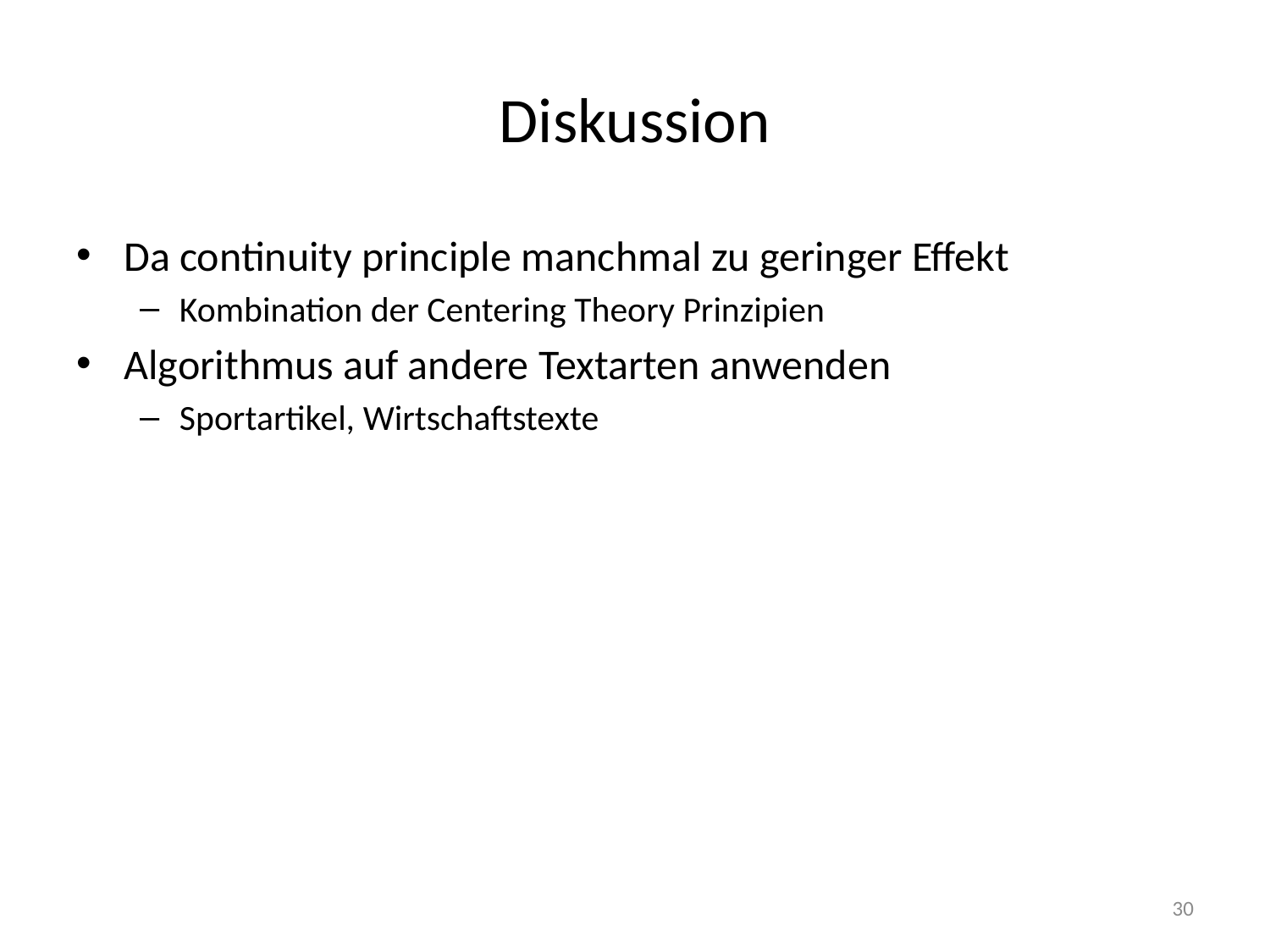

# Diskussion
Da continuity principle manchmal zu geringer Effekt
Kombination der Centering Theory Prinzipien
Algorithmus auf andere Textarten anwenden
Sportartikel, Wirtschaftstexte

30